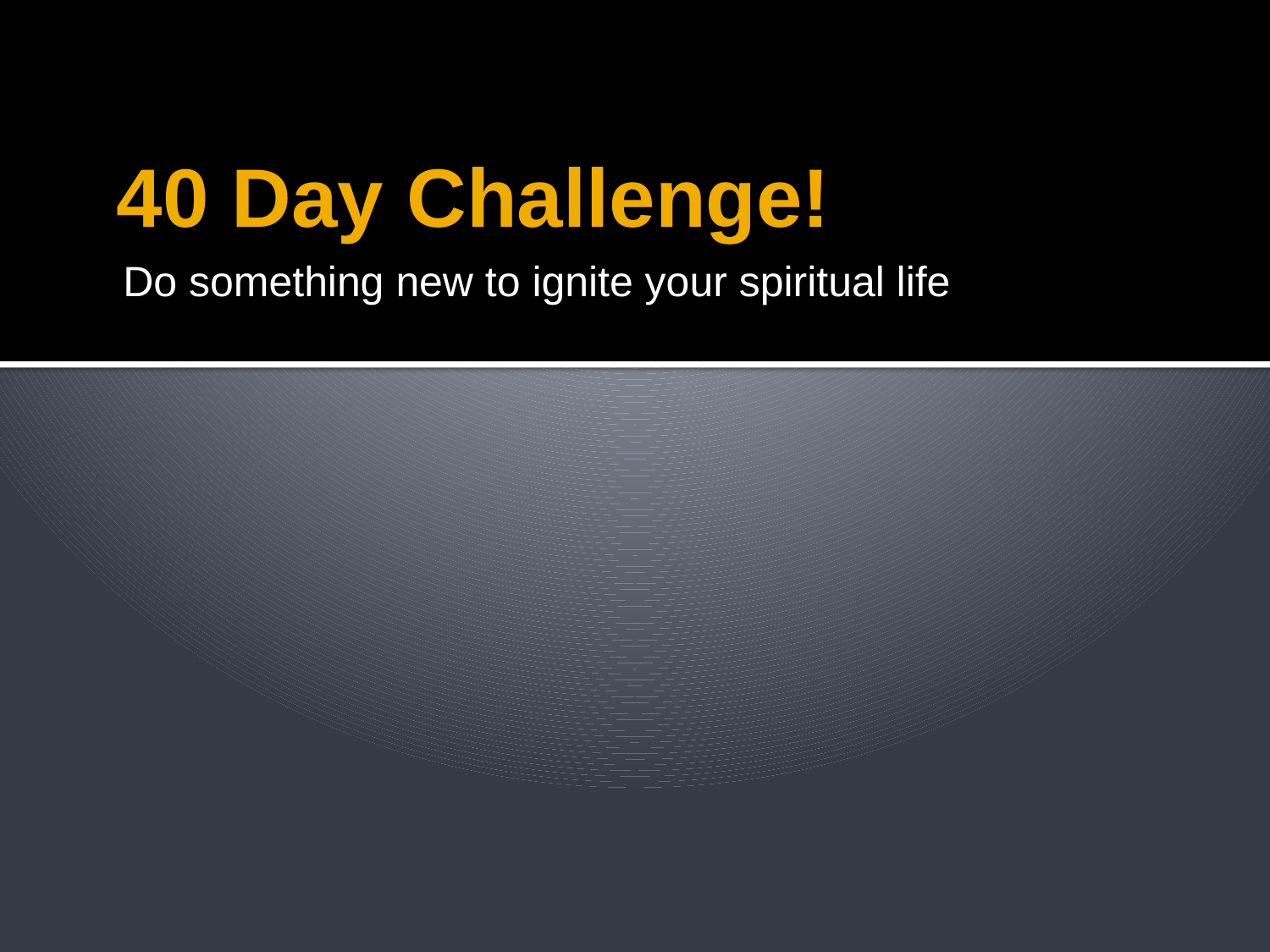

# 40 Day Challenge!
Do something new to ignite your spiritual life